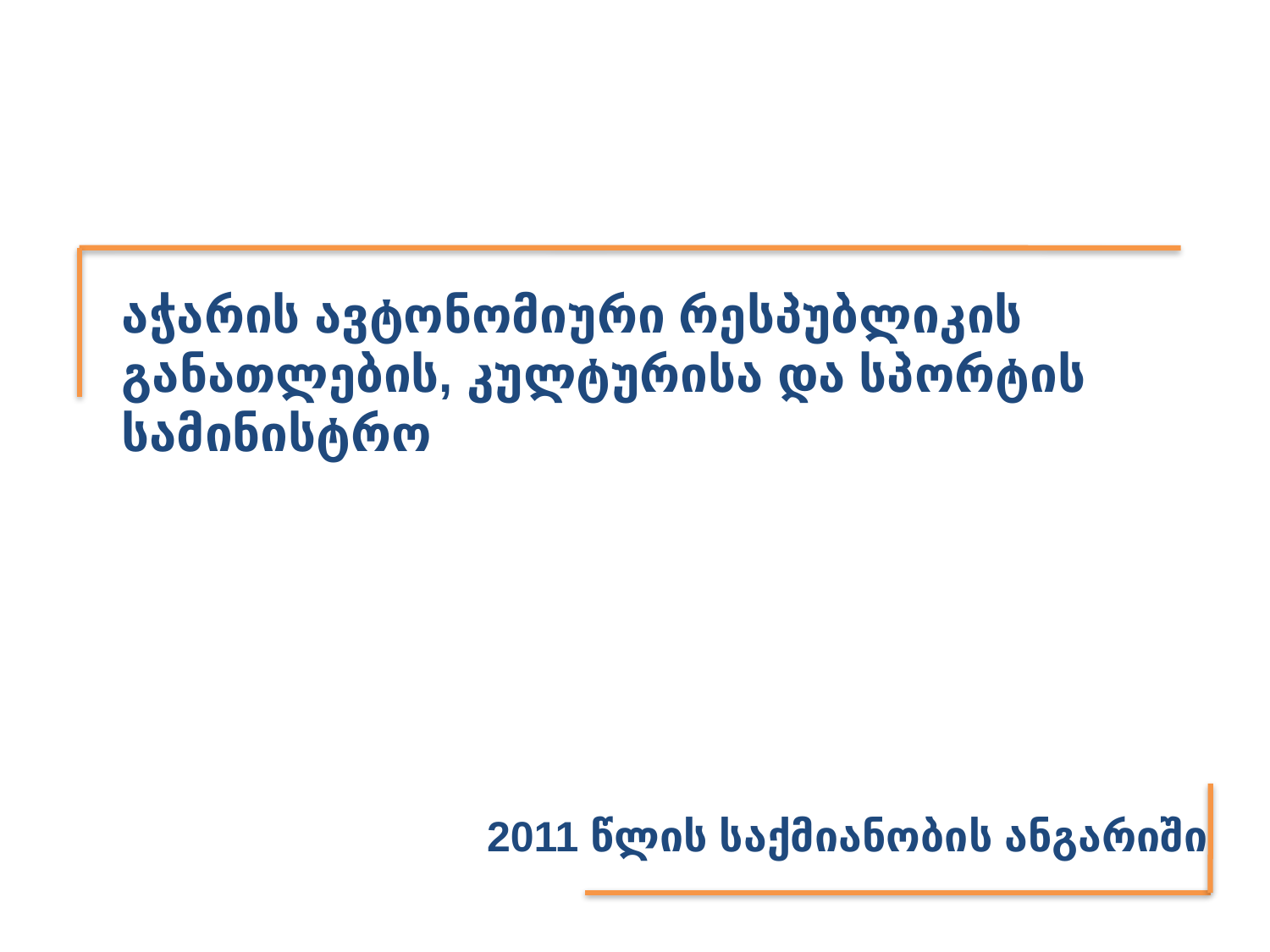

აჭარის ავტონომიური რესპუბლიკის განათლების, კულტურისა და სპორტის სამინისტრო
2011 წლის საქმიანობის ანგარიში